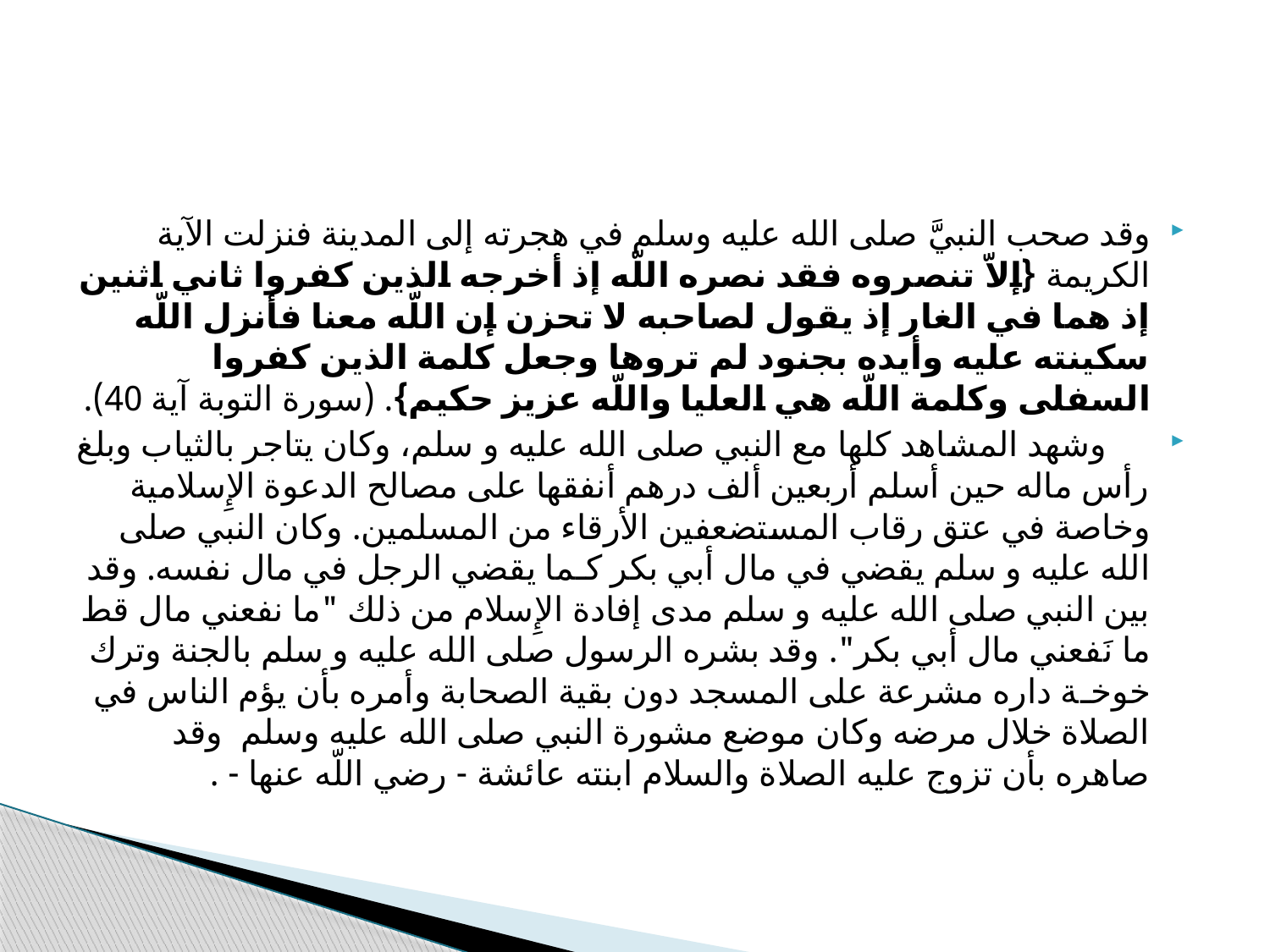

#
وقد صحب النبيَّ صلى الله عليه وسلم في هجرته إلى المدينة فنزلت الآية الكريمة {إلاّ تنصروه فقد نصره اللّه إذ أخرجه الذين كفروا ثاني اثنين إذ هما في الغار إذ يقول لصاحبه لا تحزن إن اللّه معنا فأنزل اللّه سكينته عليه وأيده بجنود لم تروها وجعل كلمة الذين كفروا السفلى وكلمة اللّه هي العليا واللّه عزيز حكيم}. (سورة التوبة آية 40).
     وشهد المشاهد كلها مع النبي صلى الله عليه و سلم، وكان يتاجر بالثياب وبلغ رأس ماله حين أسلم أربعين ألف درهم أنفقها على مصالح الدعوة الإِسلامية وخاصة في عتق رقاب المستضعفين الأرقاء من المسلمين. وكان النبي صلى الله عليه و سلم يقضي في مال أبي بكر كـما يقضي الرجل في مال نفسه. وقد بين النبي صلى الله عليه و سلم مدى إفادة الإِسلام من ذلك "ما نفعني مال قط ما نَفعني مال أبي بكر". وقد بشره الرسول صلى الله عليه و سلم بالجنة وترك خوخـة داره مشرعة على المسجد دون بقية الصحابة وأمره بأن يؤم الناس في الصلاة خلال مرضه وكان موضع مشورة النبي صلى الله عليه وسلم  وقد صاهره بأن تزوج عليه الصلاة والسلام ابنته عائشة - رضي اللّه عنها - .